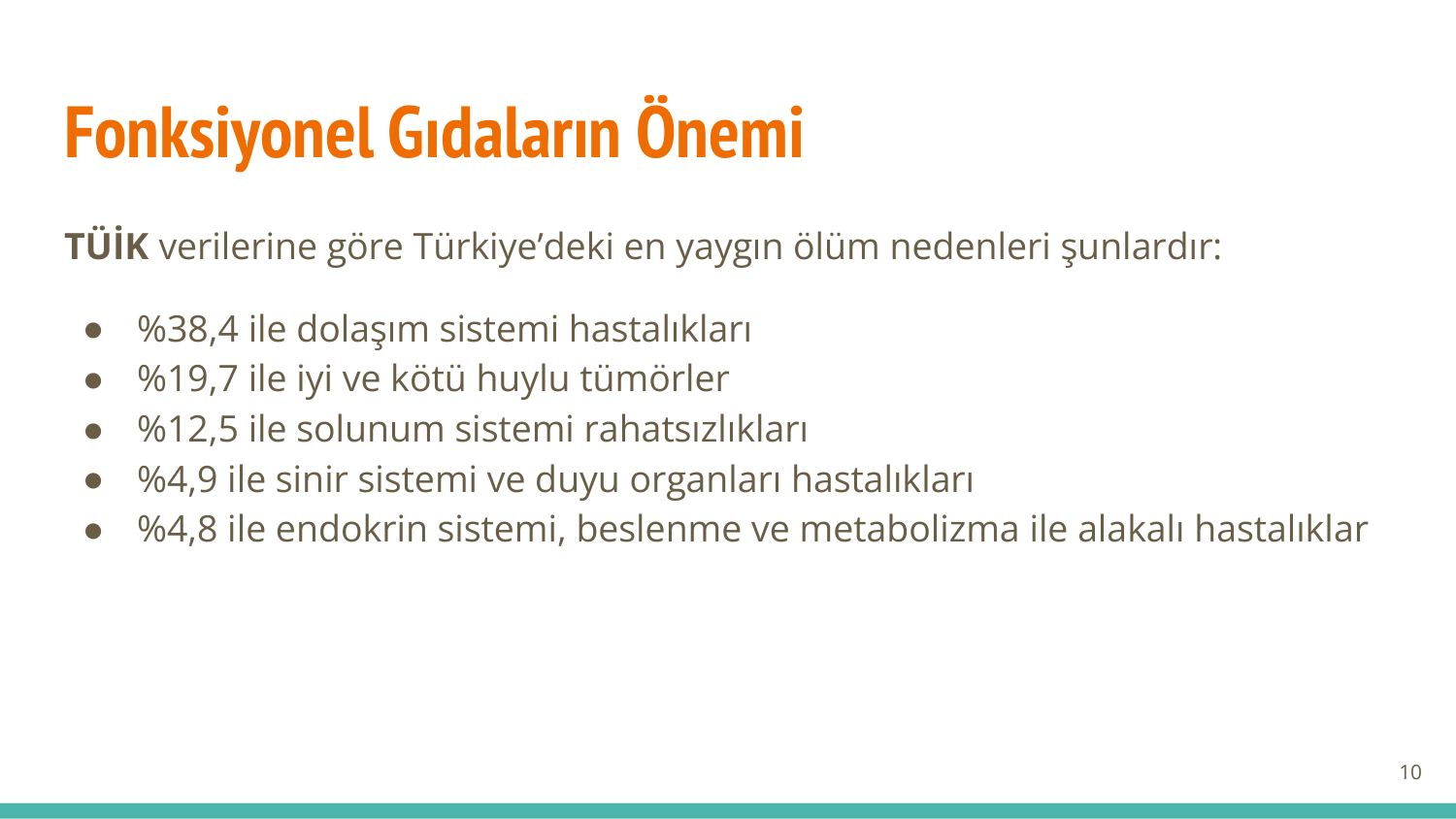

# Fonksiyonel Gıdaların Önemi
TÜİK verilerine göre Türkiye’deki en yaygın ölüm nedenleri şunlardır:
%38,4 ile dolaşım sistemi hastalıkları
%19,7 ile iyi ve kötü huylu tümörler
%12,5 ile solunum sistemi rahatsızlıkları
%4,9 ile sinir sistemi ve duyu organları hastalıkları
%4,8 ile endokrin sistemi, beslenme ve metabolizma ile alakalı hastalıklar
10